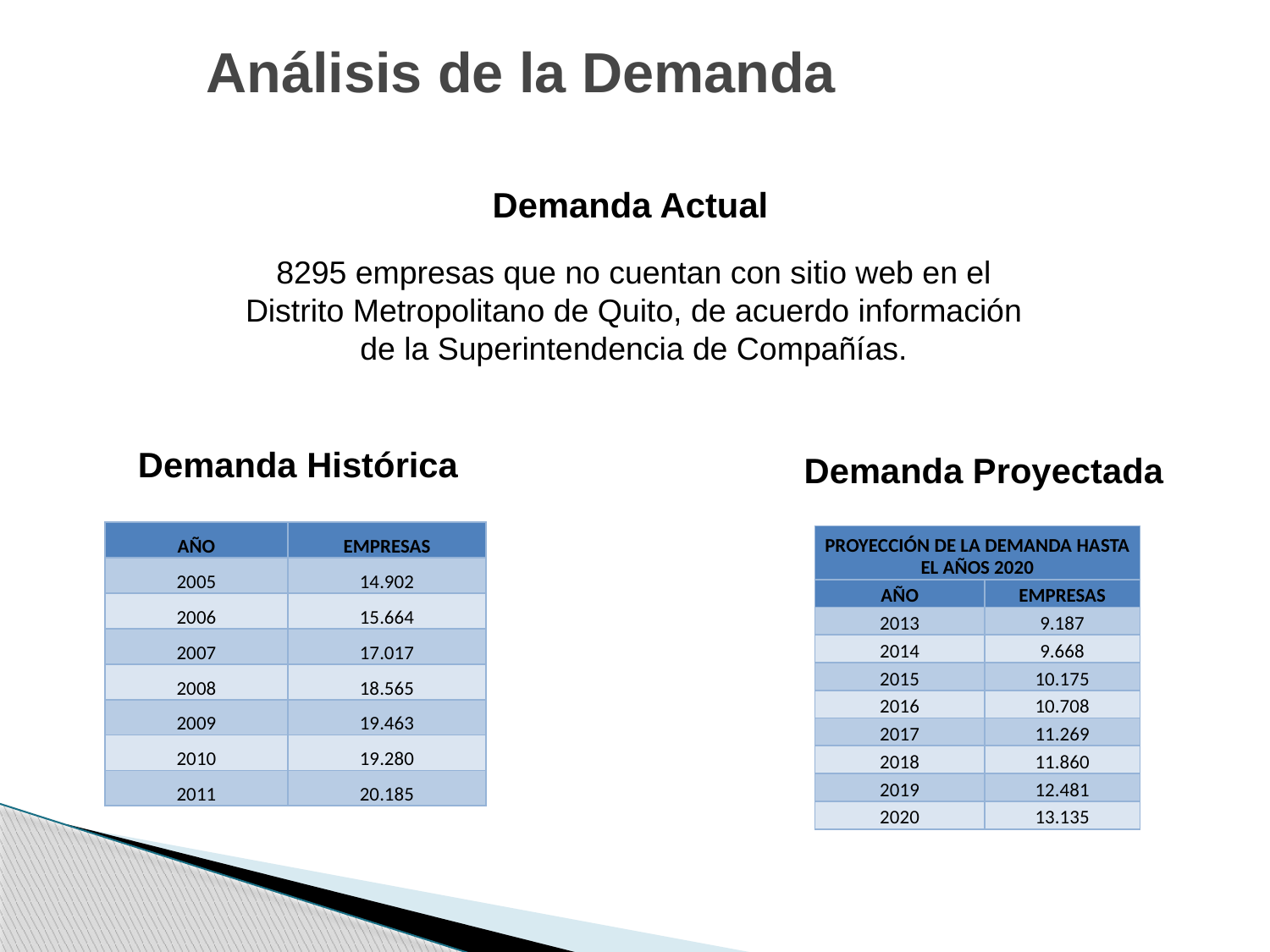

# Análisis de la Demanda
Demanda Actual
8295 empresas que no cuentan con sitio web en el Distrito Metropolitano de Quito, de acuerdo información de la Superintendencia de Compañías.
Demanda Histórica
Demanda Proyectada
| AÑO | EMPRESAS |
| --- | --- |
| 2005 | 14.902 |
| 2006 | 15.664 |
| 2007 | 17.017 |
| 2008 | 18.565 |
| 2009 | 19.463 |
| 2010 | 19.280 |
| 2011 | 20.185 |
| PROYECCIÓN DE LA DEMANDA HASTA EL AÑOS 2020 |  |
| --- | --- |
| AÑO | EMPRESAS |
| 2013 | 9.187 |
| 2014 | 9.668 |
| 2015 | 10.175 |
| 2016 | 10.708 |
| 2017 | 11.269 |
| 2018 | 11.860 |
| 2019 | 12.481 |
| 2020 | 13.135 |